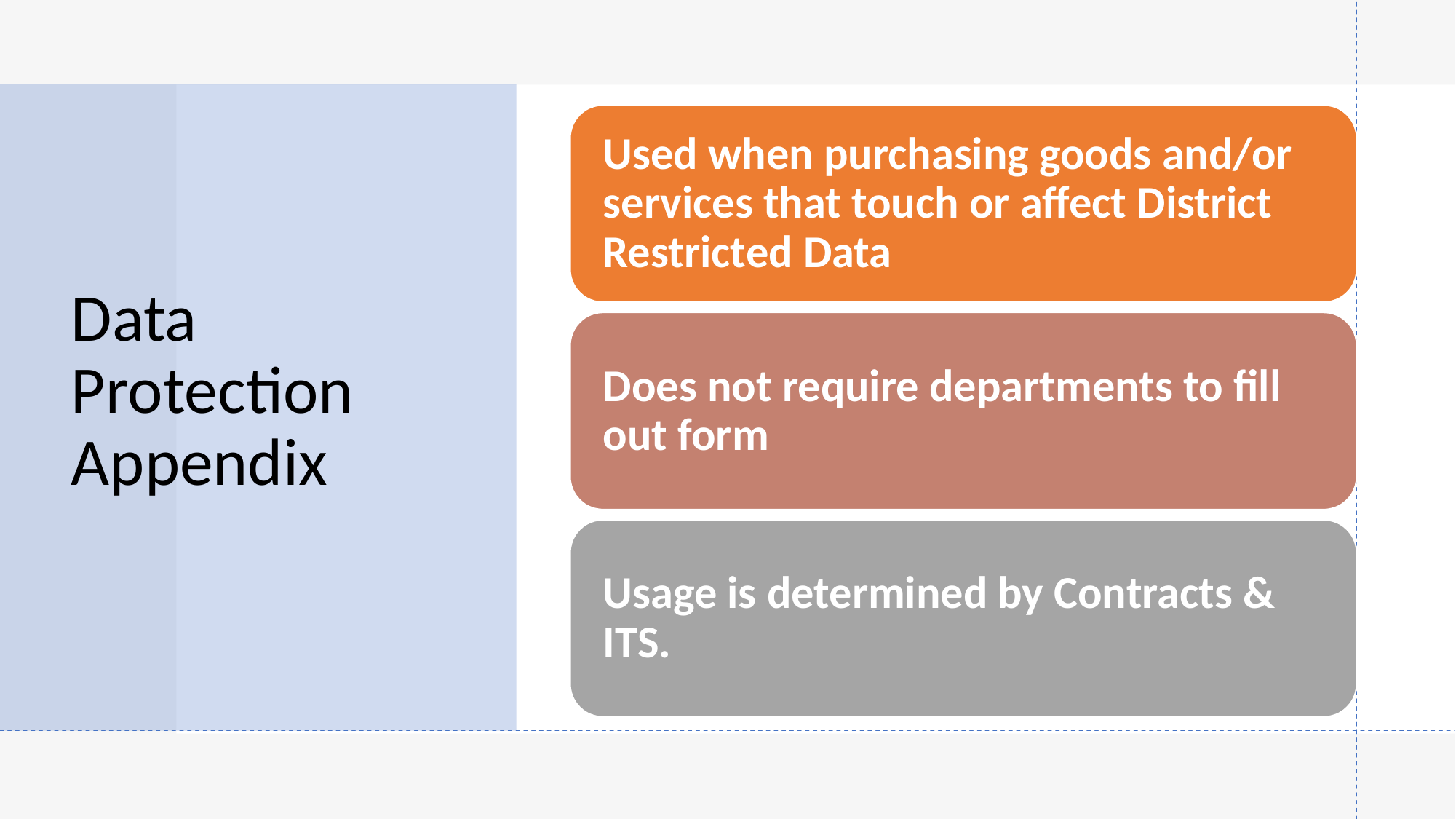

# Data Protection Appendix

Used when purchasing goods and/or services that touch or affect District Restricted Data
Does not require departments to fill out form
Usage is determined by Contracts & ITS.